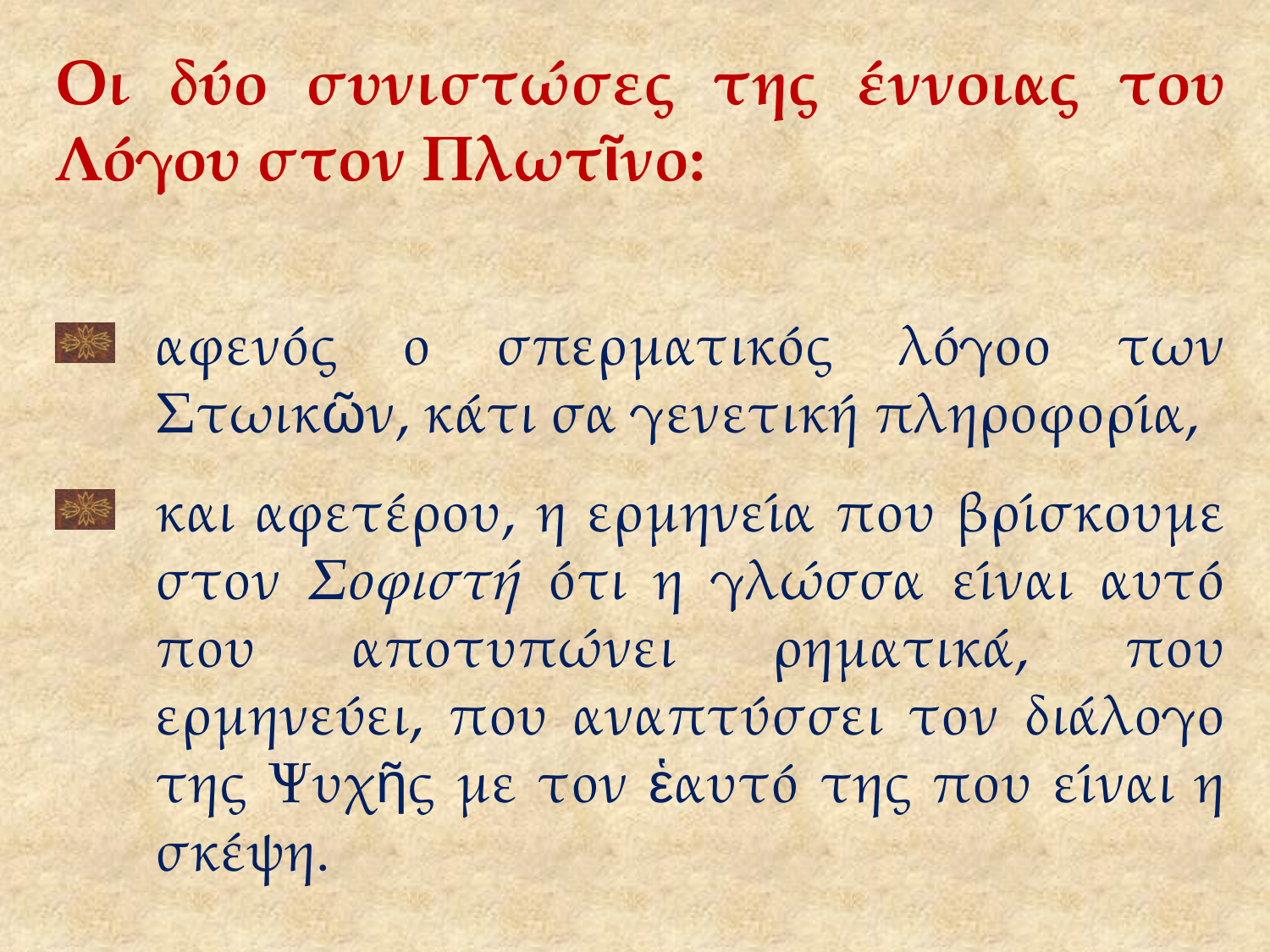

# Οι δύο συνιστώσες της έννοιας του Λόγου στον Πλωτῖνο:
αφενός ο σπερματικός λόγοο των Στωικῶν, κάτι σα γενετική πληροφορία,

και αφετέρου, η ερμηνεία που βρίσκουμε στον Σοφιστή ότι η γλώσσα είναι αυτό που αποτυπώνει ρηματικά, που ερμηνεύει, που αναπτύσσει τον διάλογο της Ψυχῆς με τον ἑαυτό της που είναι η σκέψη.